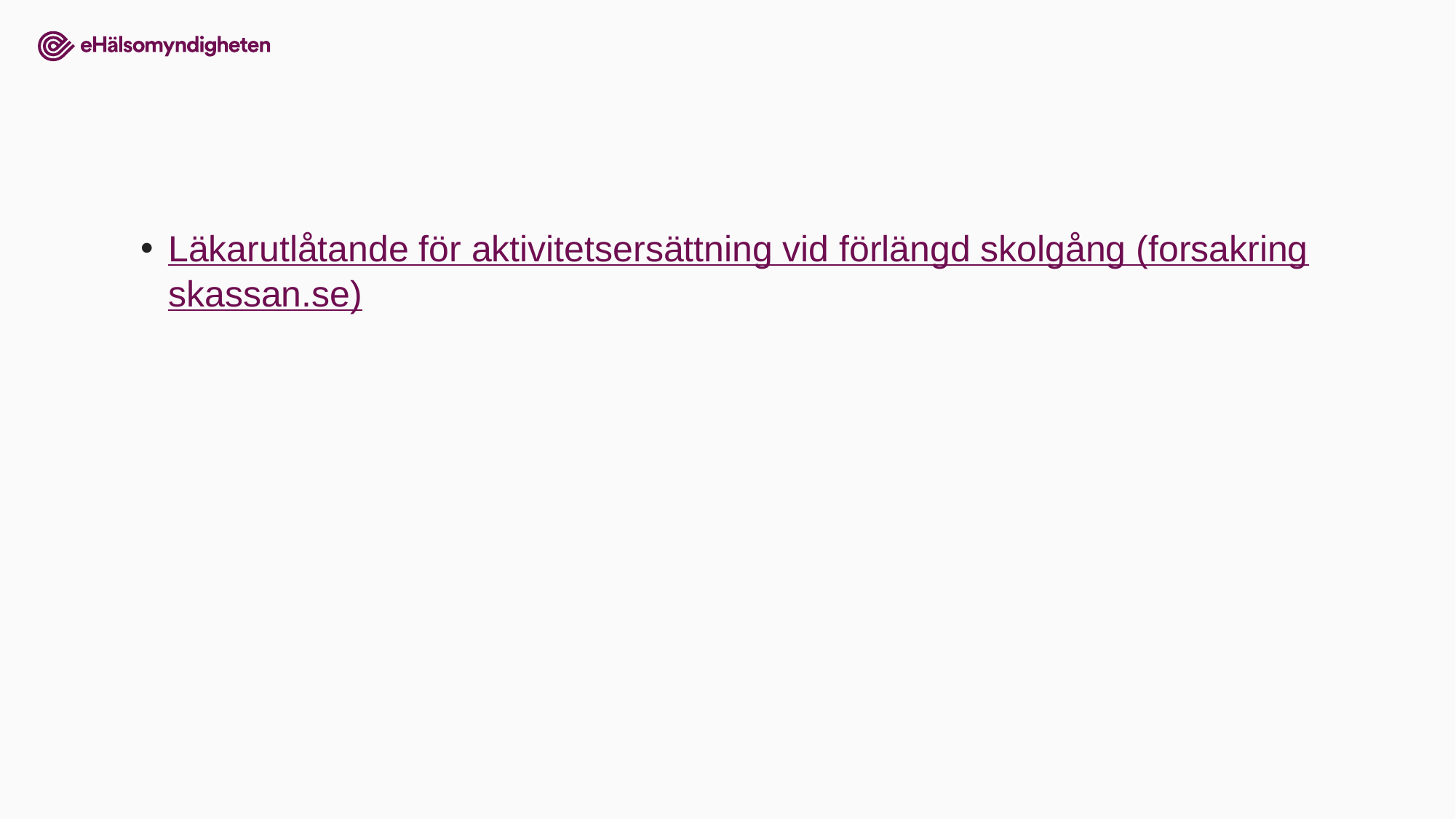

#
Läkarutlåtande för aktivitetsersättning vid förlängd skolgång (forsakringskassan.se)